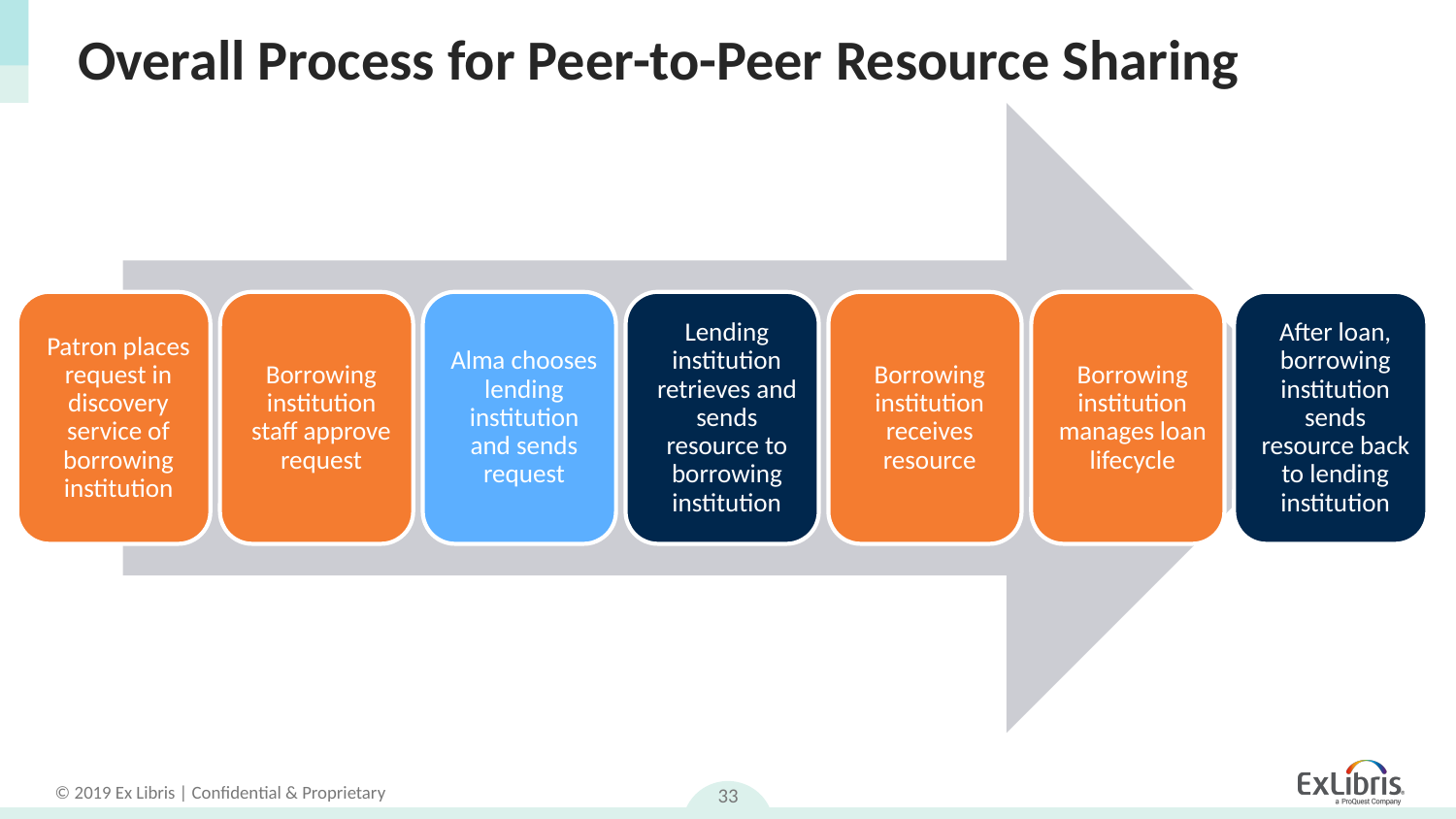

# Overall Process for Peer-to-Peer Resource Sharing
Patron places request in discovery service of borrowing institution
Borrowing institution staff approve request
Alma chooses lending institution and sends request
Lending institution retrieves and sends resource to borrowing institution
Borrowing institution receives resource
Borrowing institution manages loan lifecycle
After loan, borrowing institution sends resource back to lending institution
33